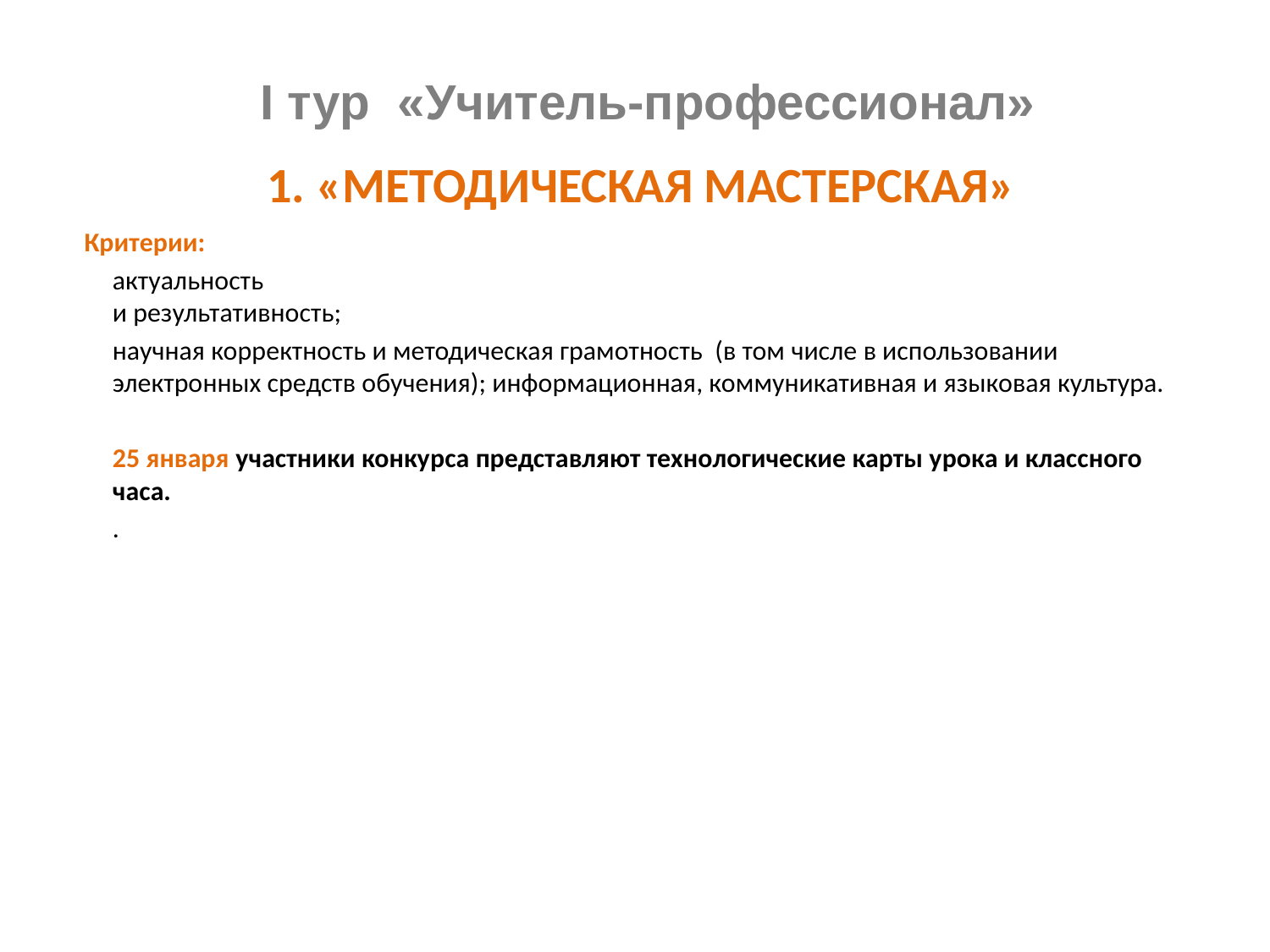

# I тур  «Учитель-профессионал»
1. «МЕТОДИЧЕСКАЯ МАСТЕРСКАЯ»
 Критерии:
актуальность
и результативность;
научная корректность и методическая грамотность  (в том числе в использовании электронных средств обучения); информационная, коммуникативная и языковая культура.

25 января участники конкурса представляют технологические карты урока и классного часа.
.